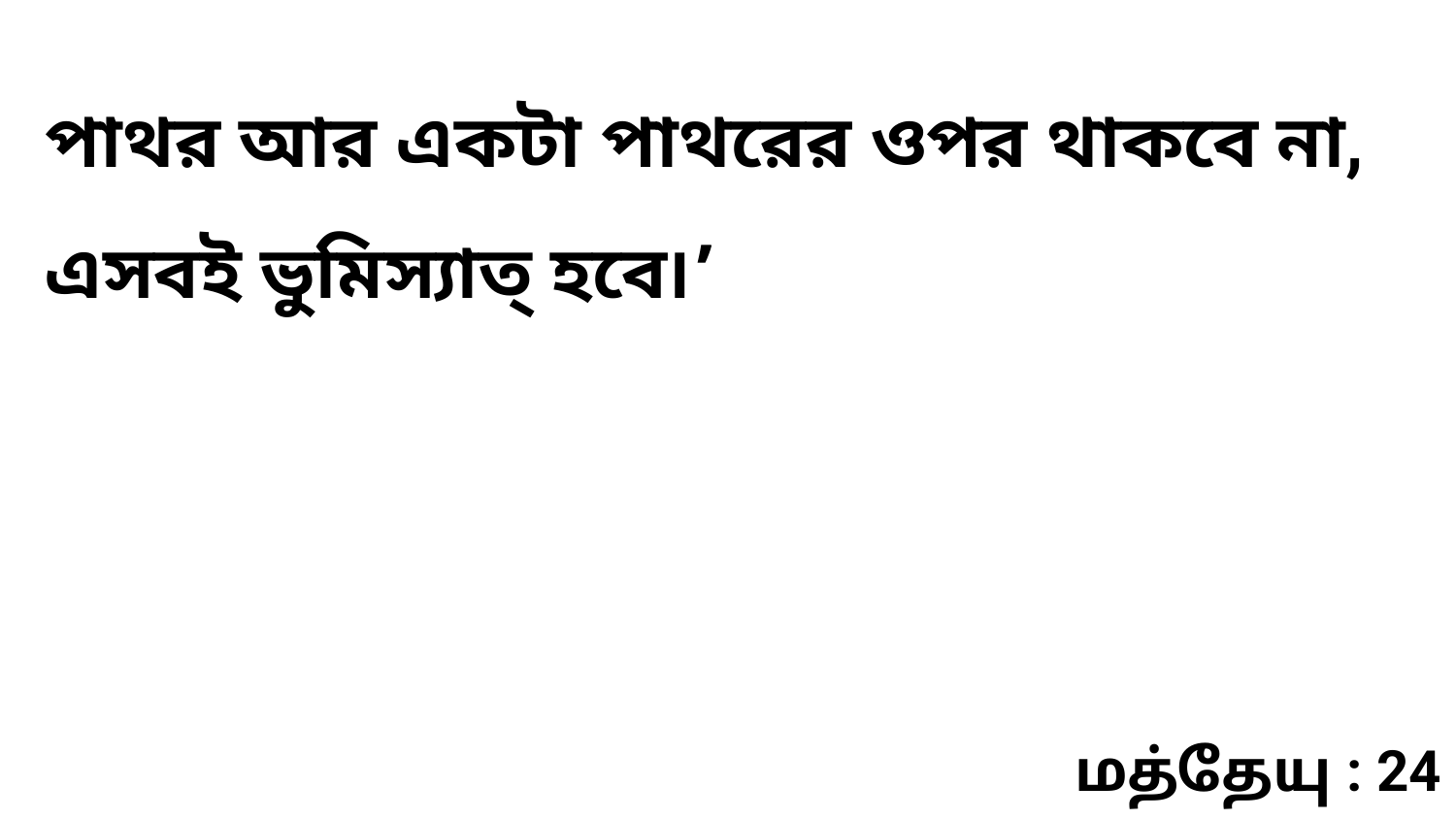

পাথর আর একটা পাথরের ওপর থাকবে না, এসবই ভুমিস্যাত্ হবে৷’
மத்தேயு : 24